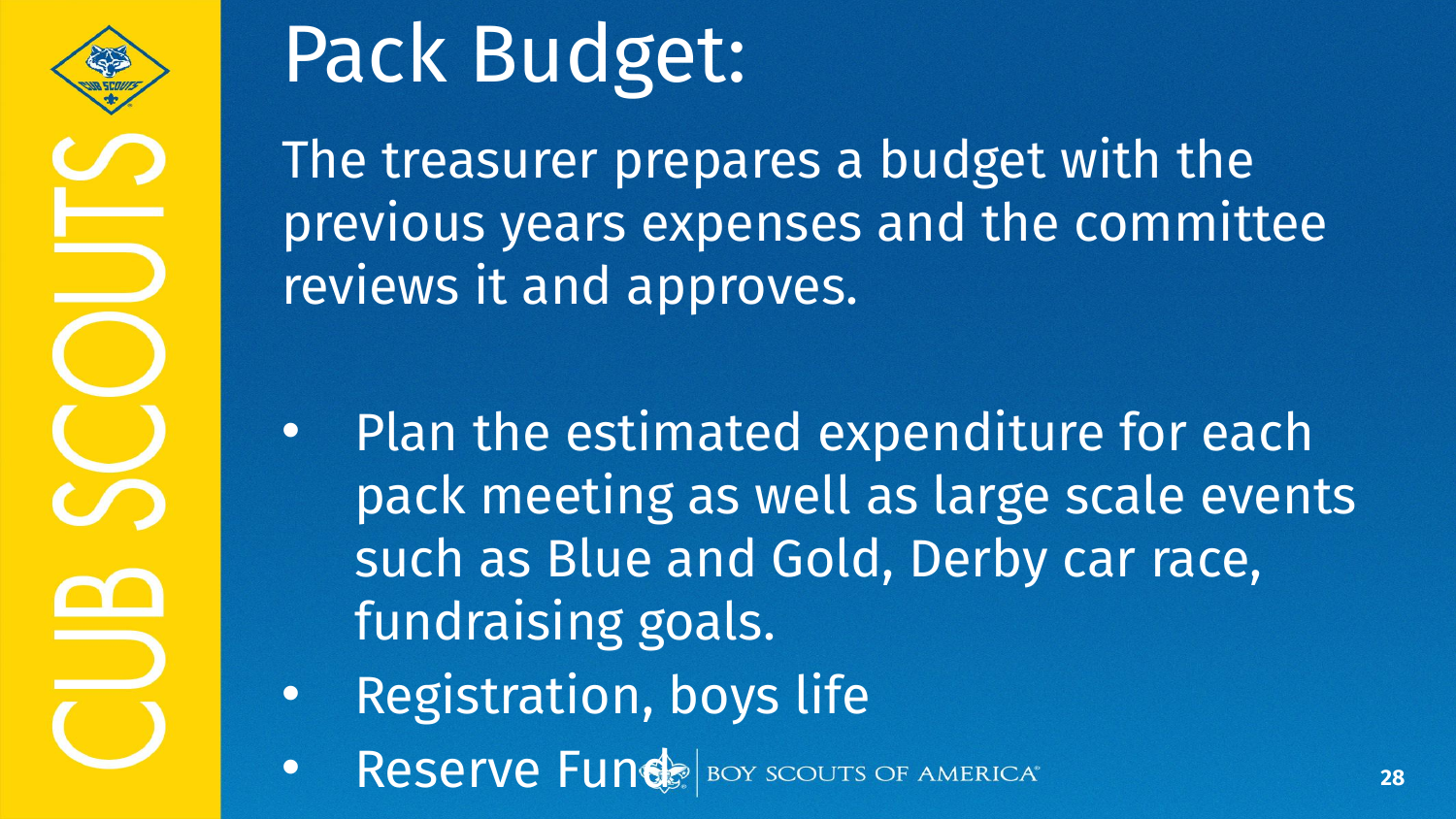

# Pack Budget:
The treasurer prepares a budget with the previous years expenses and the committee reviews it and approves.

Plan the estimated expenditure for each pack meeting as well as large scale events such as Blue and Gold, Derby car race, fundraising goals.
Registration, boys life
Reserve Fund
Program Materials
Activities, summer picnic